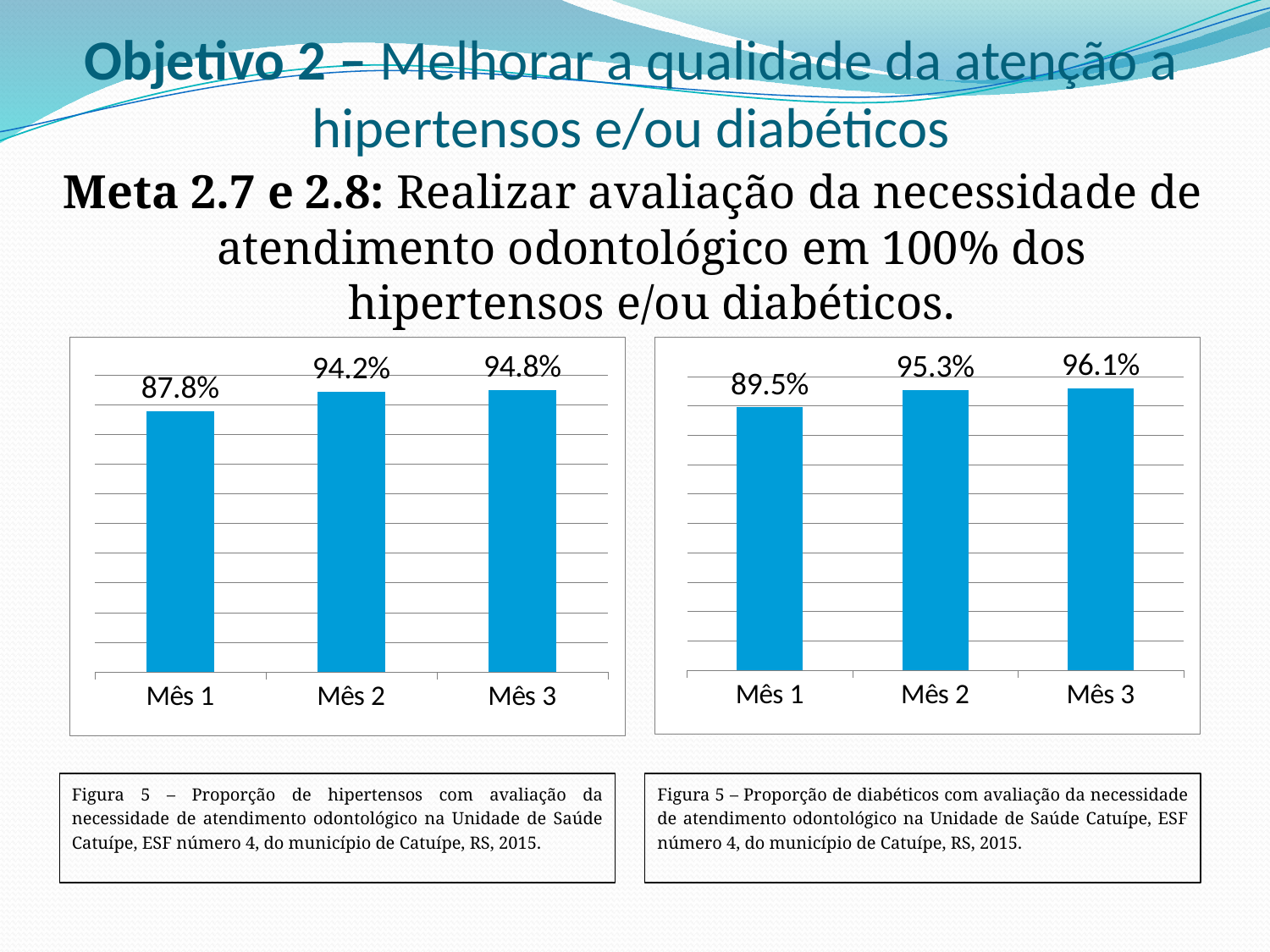

# Objetivo 2 – Melhorar a qualidade da atenção a hipertensos e/ou diabéticos
Meta 2.7 e 2.8: Realizar avaliação da necessidade de atendimento odontológico em 100% dos hipertensos e/ou diabéticos.

### Chart

| Category | Proporção de hipertensos com avaliação da necessidade de atendimento odontológico |
|---|---|
| Mês 1 | 0.8782608695652174 |
| Mês 2 | 0.941908713692946 |
| Mês 3 | 0.9482758620689656 |

### Chart

| Category | Proporção de diabéticos com avaliação da necessidade de atendimento odontológico |
|---|---|
| Mês 1 | 0.8947368421052632 |
| Mês 2 | 0.9534883720930236 |
| Mês 3 | 0.9605263157894737 |
Figura 5 – Proporção de hipertensos com avaliação da necessidade de atendimento odontológico na Unidade de Saúde Catuípe, ESF número 4, do município de Catuípe, RS, 2015.
Figura 5 – Proporção de diabéticos com avaliação da necessidade de atendimento odontológico na Unidade de Saúde Catuípe, ESF número 4, do município de Catuípe, RS, 2015.